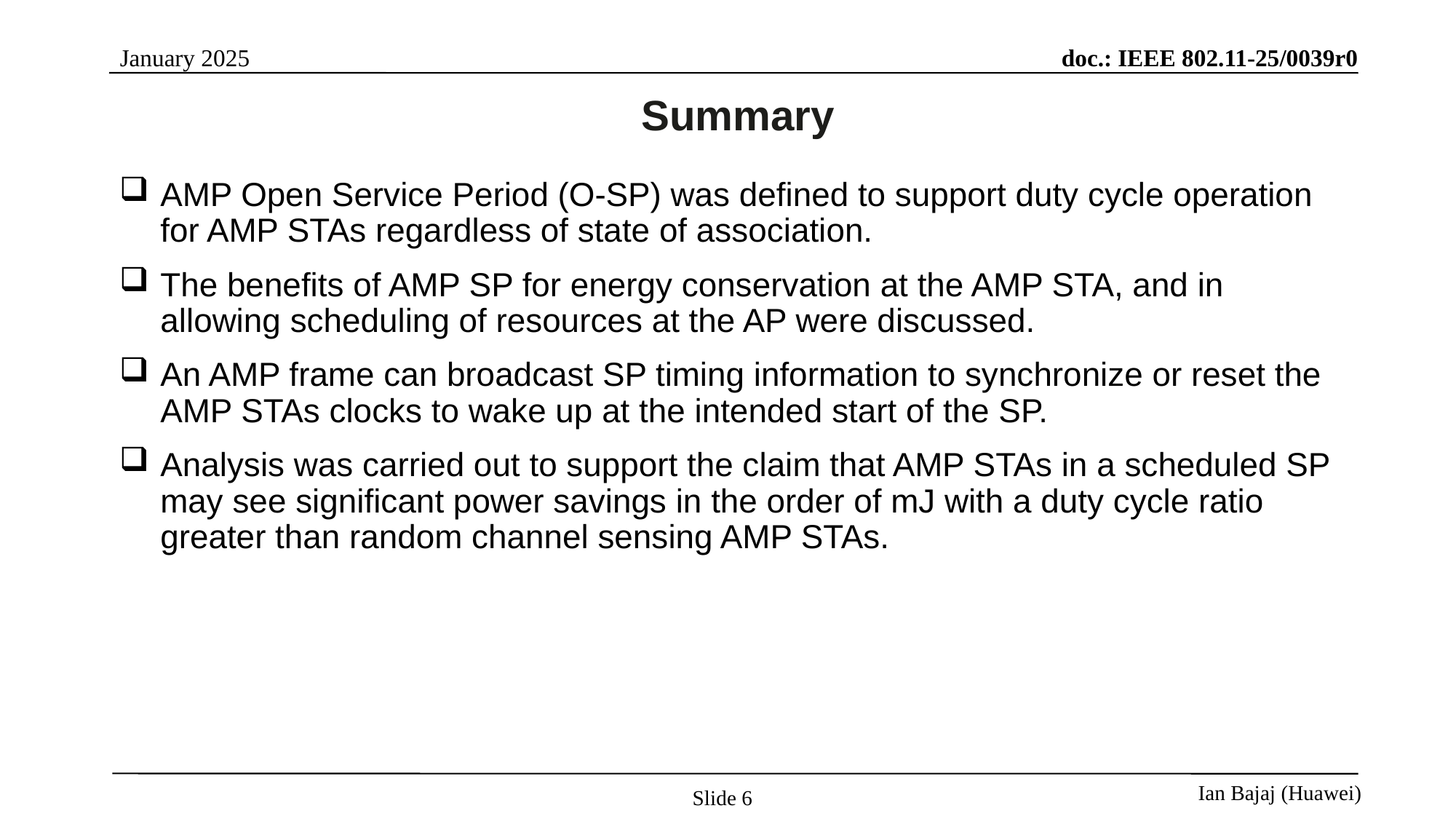

Summary
AMP Open Service Period (O-SP) was defined to support duty cycle operation for AMP STAs regardless of state of association.
The benefits of AMP SP for energy conservation at the AMP STA, and in allowing scheduling of resources at the AP were discussed.
An AMP frame can broadcast SP timing information to synchronize or reset the AMP STAs clocks to wake up at the intended start of the SP.
Analysis was carried out to support the claim that AMP STAs in a scheduled SP may see significant power savings in the order of mJ with a duty cycle ratio greater than random channel sensing AMP STAs.
Slide 6